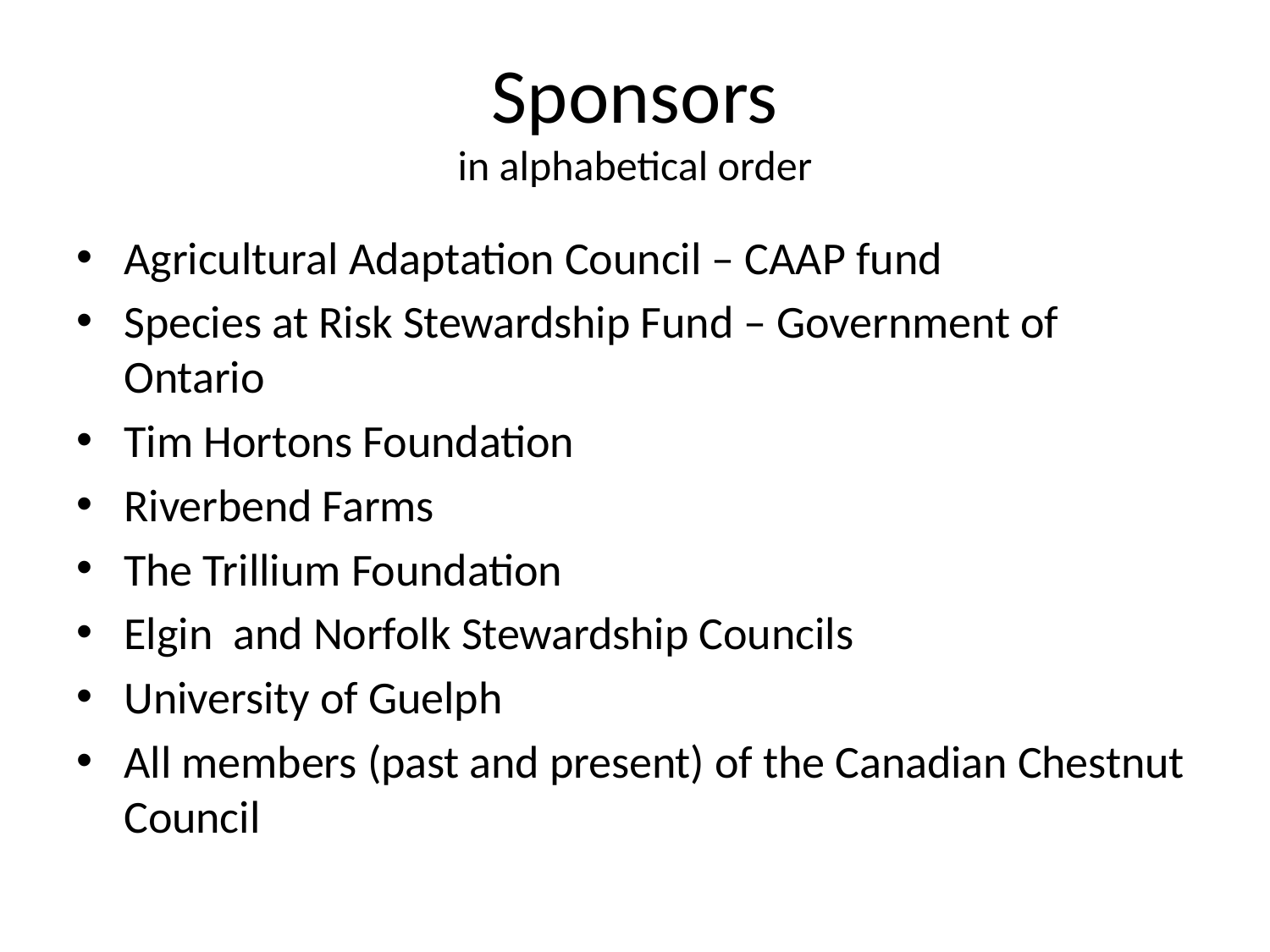

# Sponsors in alphabetical order
Agricultural Adaptation Council – CAAP fund
Species at Risk Stewardship Fund – Government of Ontario
Tim Hortons Foundation
Riverbend Farms
The Trillium Foundation
Elgin  and Norfolk Stewardship Councils
University of Guelph
All members (past and present) of the Canadian Chestnut Council